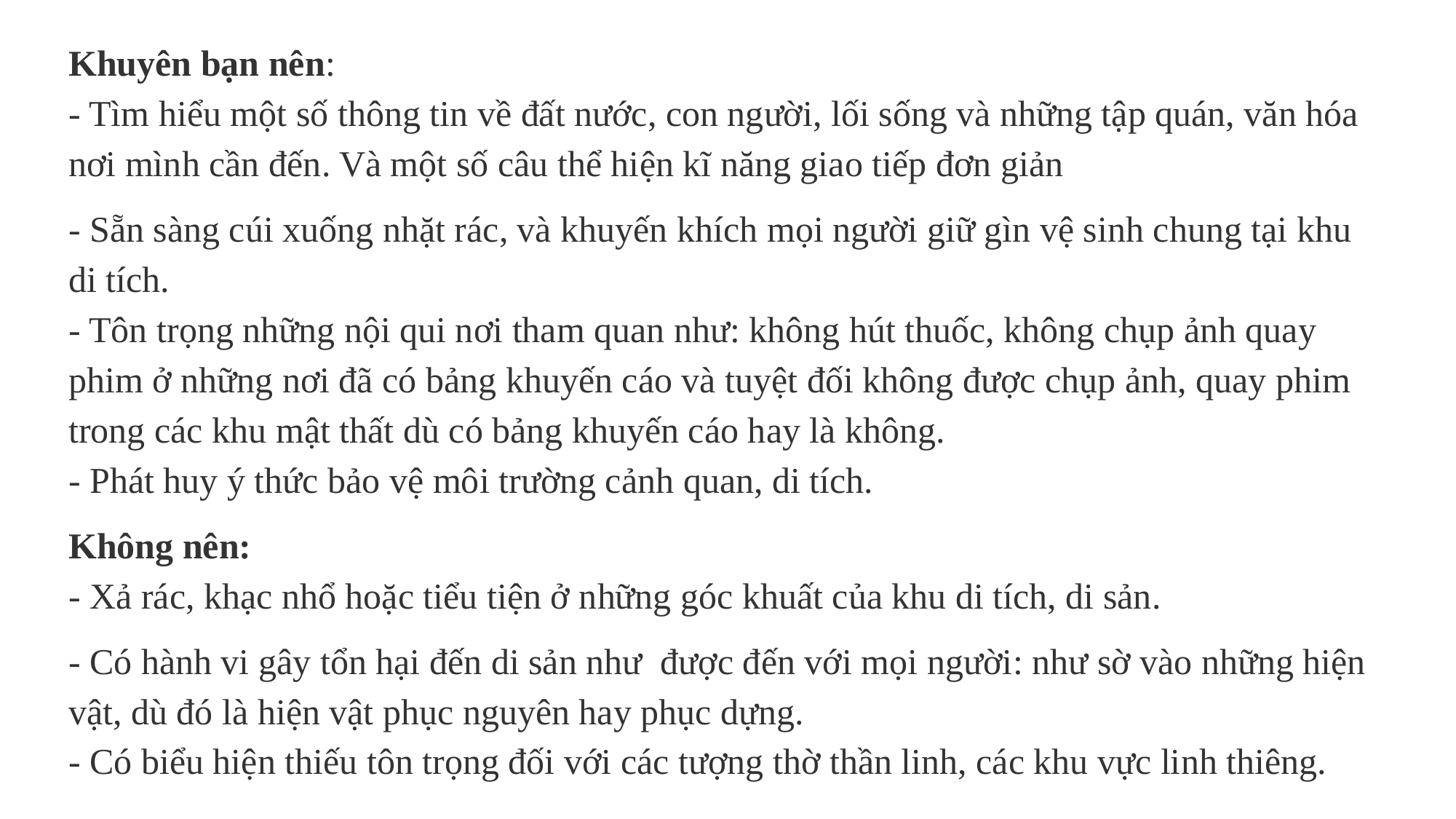

Khuyên bạn nên: 
- Tìm hiểu một số thông tin về đất nước, con người, lối sống và những tập quán, văn hóa nơi mình cần đến. Và một số câu thể hiện kĩ năng giao tiếp đơn giản
- Sẵn sàng cúi xuống nhặt rác, và khuyến khích mọi người giữ gìn vệ sinh chung tại khu di tích.
- Tôn trọng những nội qui nơi tham quan như: không hút thuốc, không chụp ảnh quay phim ở những nơi đã có bảng khuyến cáo và tuyệt đối không được chụp ảnh, quay phim trong các khu mật thất dù có bảng khuyến cáo hay là không.
- Phát huy ý thức bảo vệ môi trường cảnh quan, di tích.
Không nên:
- Xả rác, khạc nhổ hoặc tiểu tiện ở những góc khuất của khu di tích, di sản.
- Có hành vi gây tổn hại đến di sản như  được đến với mọi người: như sờ vào những hiện vật, dù đó là hiện vật phục nguyên hay phục dựng.
- Có biểu hiện thiếu tôn trọng đối với các tượng thờ thần linh, các khu vực linh thiêng.